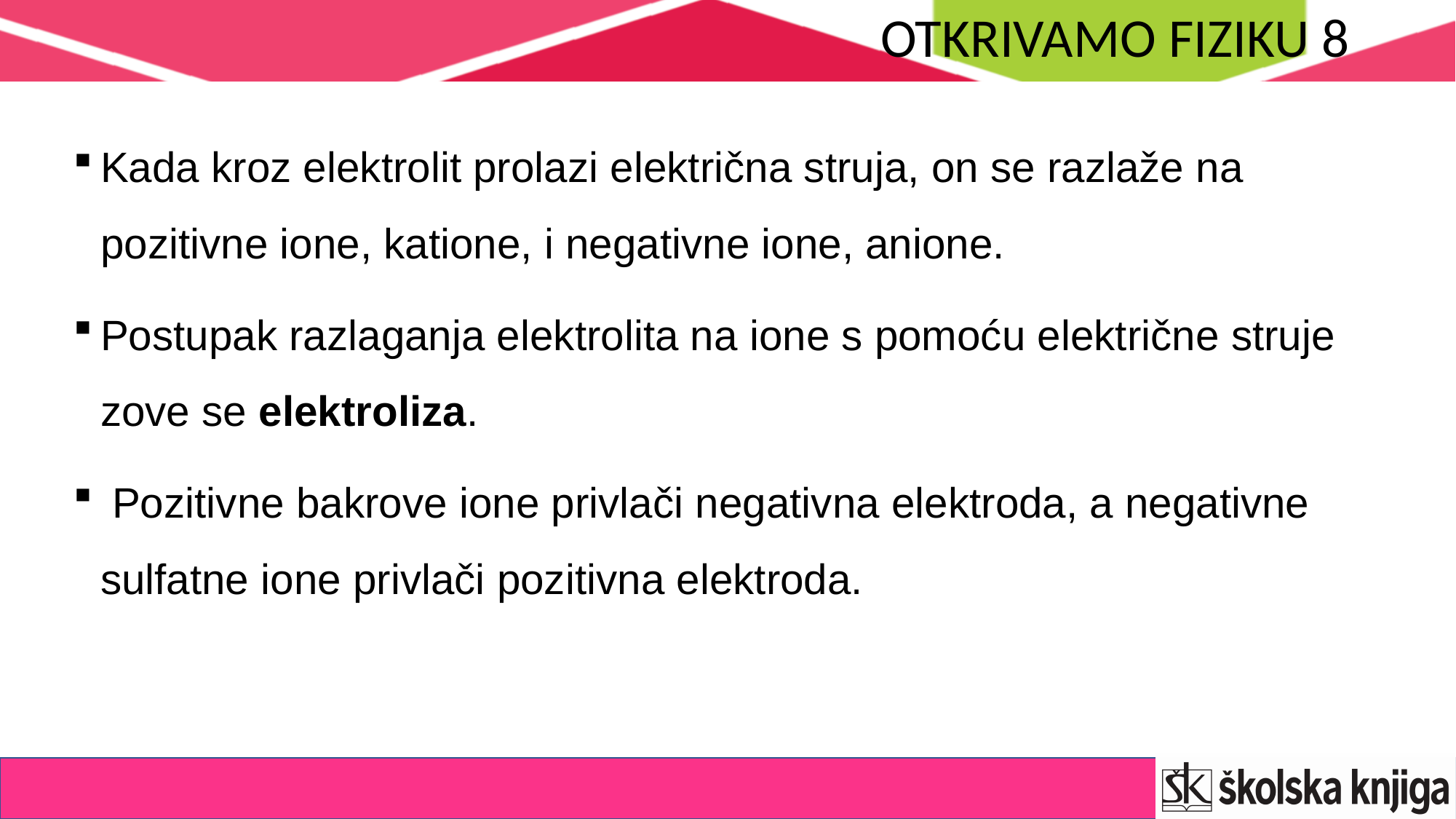

Kada kroz elektrolit prolazi električna struja, on se razlaže na pozitivne ione, katione, i negativne ione, anione.
Postupak razlaganja elektrolita na ione s pomoću električne struje zove se elektroliza.
 Pozitivne bakrove ione privlači negativna elektroda, a negativne sulfatne ione privlači pozitivna elektroda.